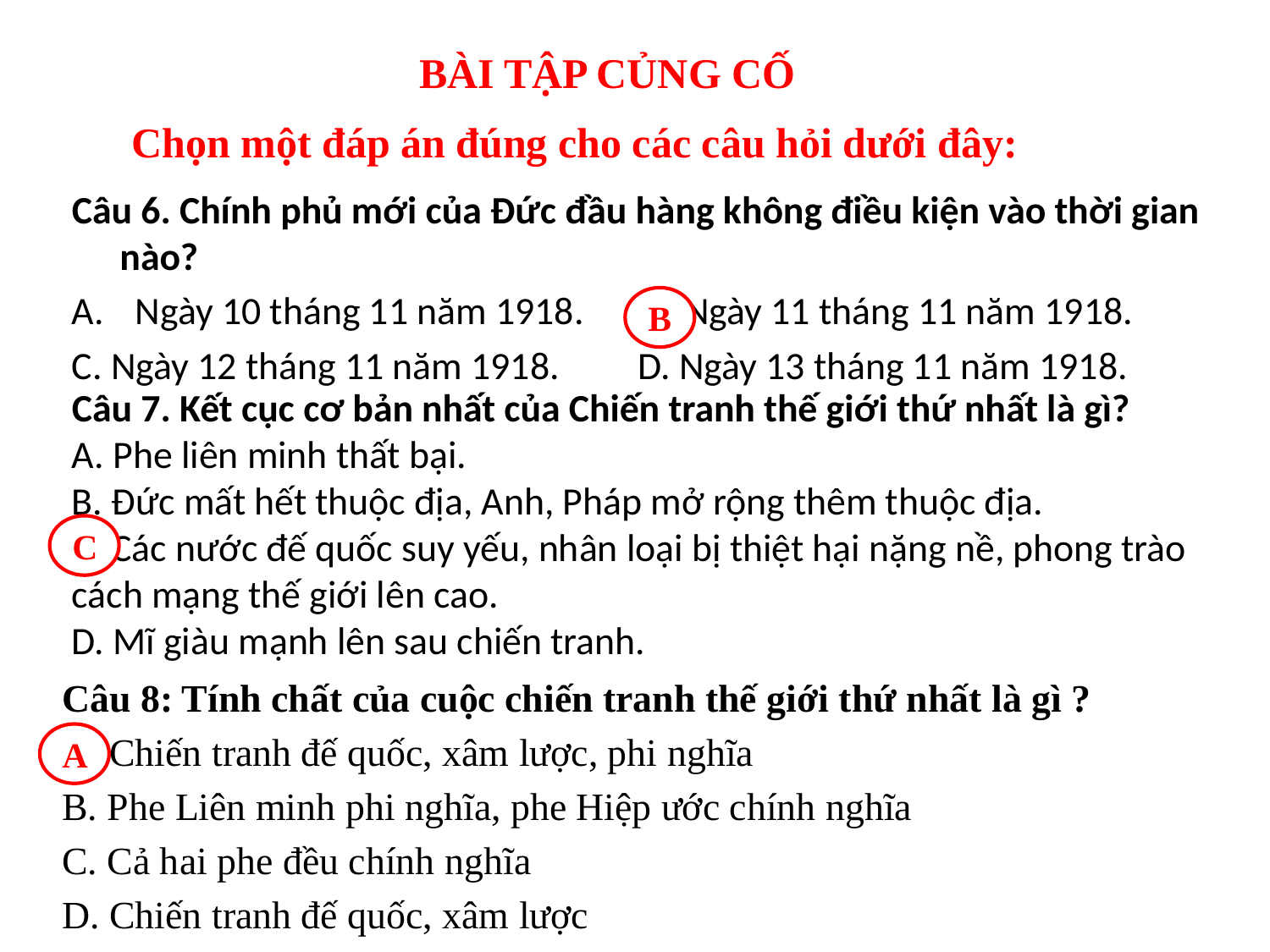

BÀI TẬP CỦNG CỐ
Chọn một đáp án đúng cho các câu hỏi dưới đây:
Câu 6. Chính phủ mới của Đức đầu hàng không điều kiện vào thời gian nào?
Ngày 10 tháng 11 năm 1918.       B. Ngày 11 tháng 11 năm 1918.
C. Ngày 12 tháng 11 năm 1918.         D. Ngày 13 tháng 11 năm 1918.
B
Câu 7. Kết cục cơ bản nhất của Chiến tranh thế giới thứ nhất là gì?
A. Phe liên minh thất bại.
B. Đức mất hết thuộc địa, Anh, Pháp mở rộng thêm thuộc địa.
C. Các nước đế quốc suy yếu, nhân loại bị thiệt hại nặng nề, phong trào cách mạng thế giới lên cao.
D. Mĩ giàu mạnh lên sau chiến tranh.
C
Câu 8: Tính chất của cuộc chiến tranh thế giới thứ nhất là gì ?
A. Chiến tranh đế quốc, xâm lược, phi nghĩa
B. Phe Liên minh phi nghĩa, phe Hiệp ước chính nghĩa
C. Cả hai phe đều chính nghĩa
D. Chiến tranh đế quốc, xâm lược
A